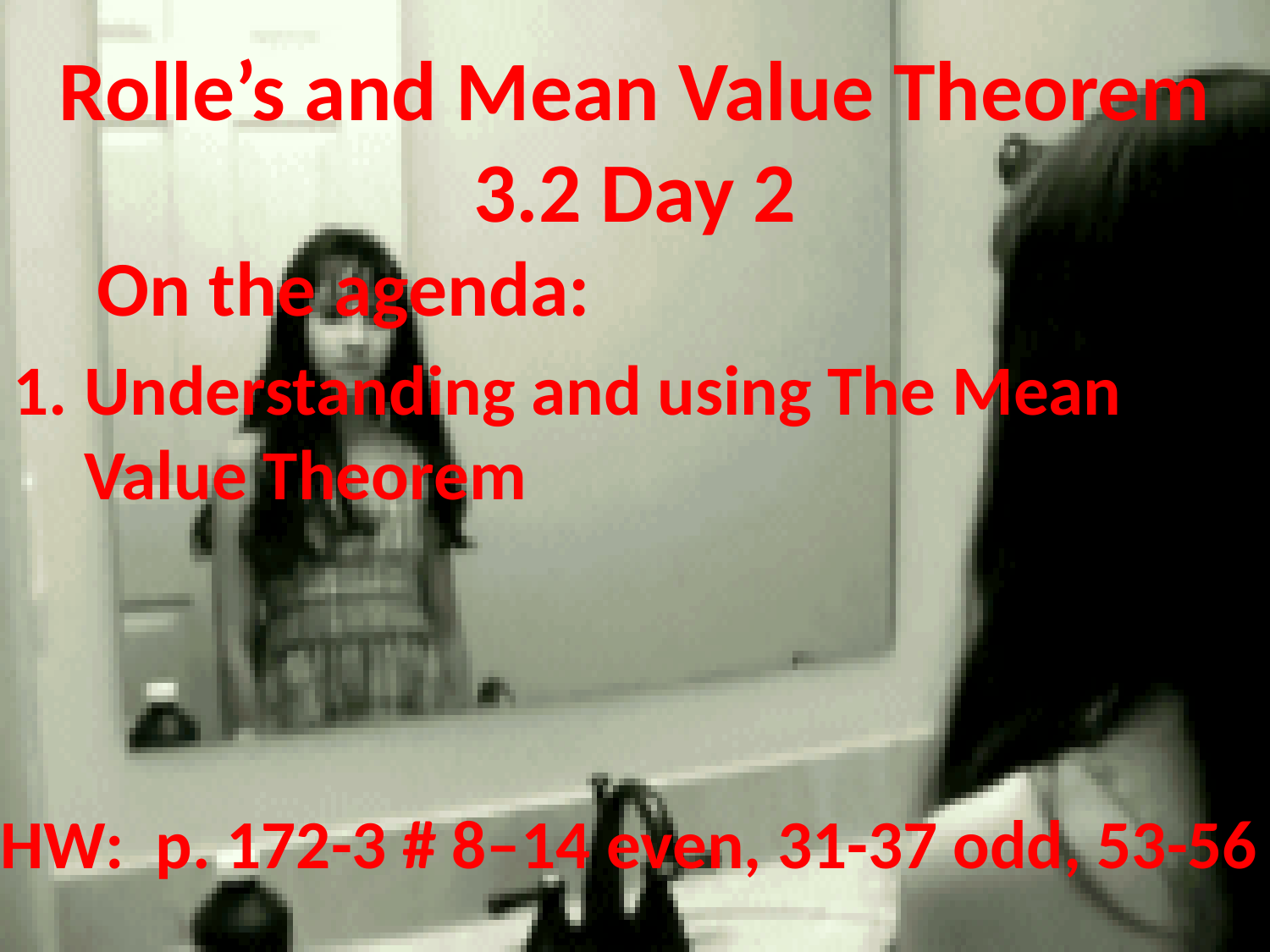

Rolle’s and Mean Value Theorem
3.2 Day 2
On the agenda:
Understanding and using The Mean Value Theorem
HW:  p. 172-3 # 8–14 even, 31-37 odd, 53-56